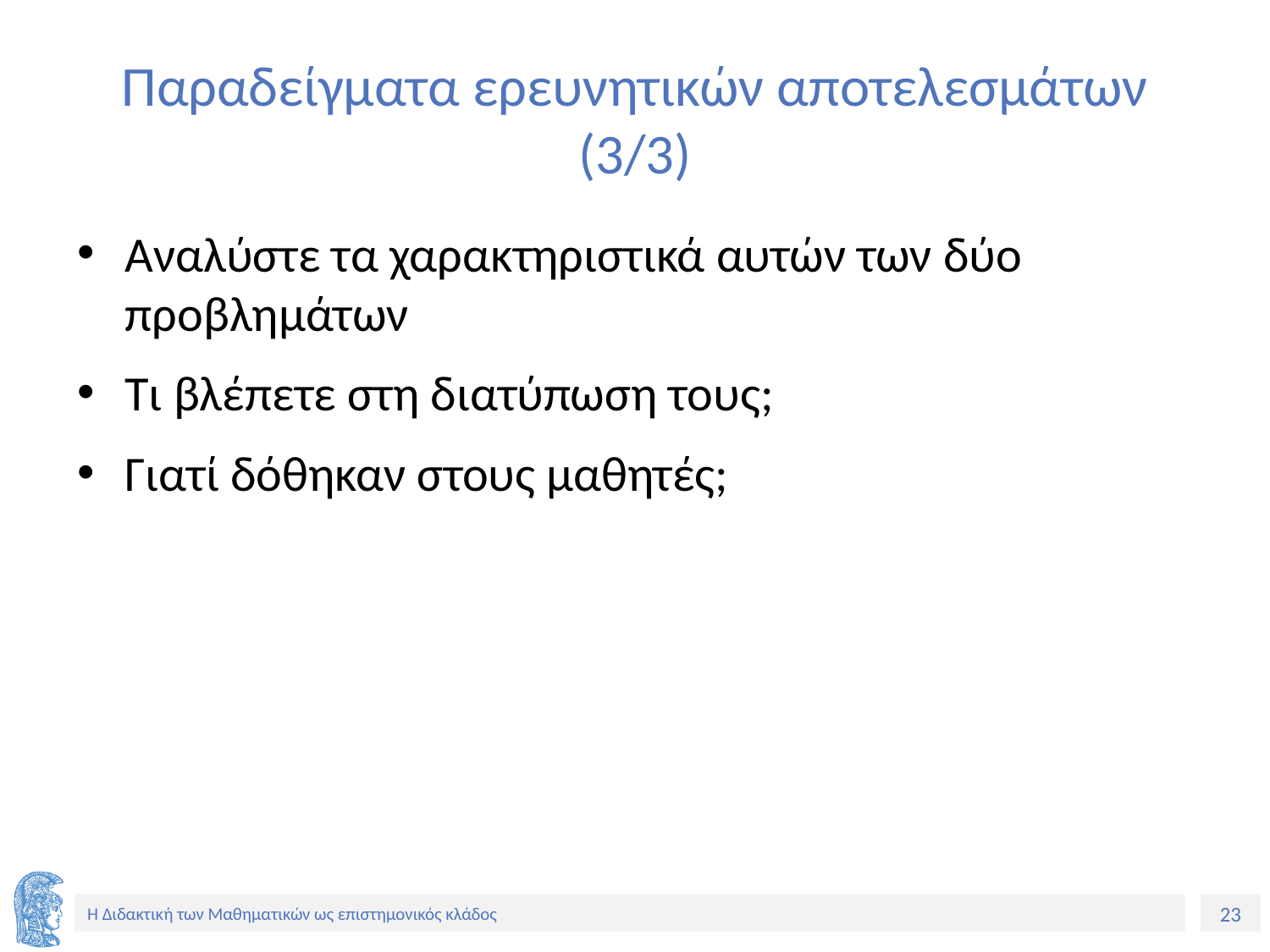

# Παραδείγματα ερευνητικών αποτελεσμάτων (3/3)
Αναλύστε τα χαρακτηριστικά αυτών των δύο προβλημάτων
Τι βλέπετε στη διατύπωση τους;
Γιατί δόθηκαν στους μαθητές;